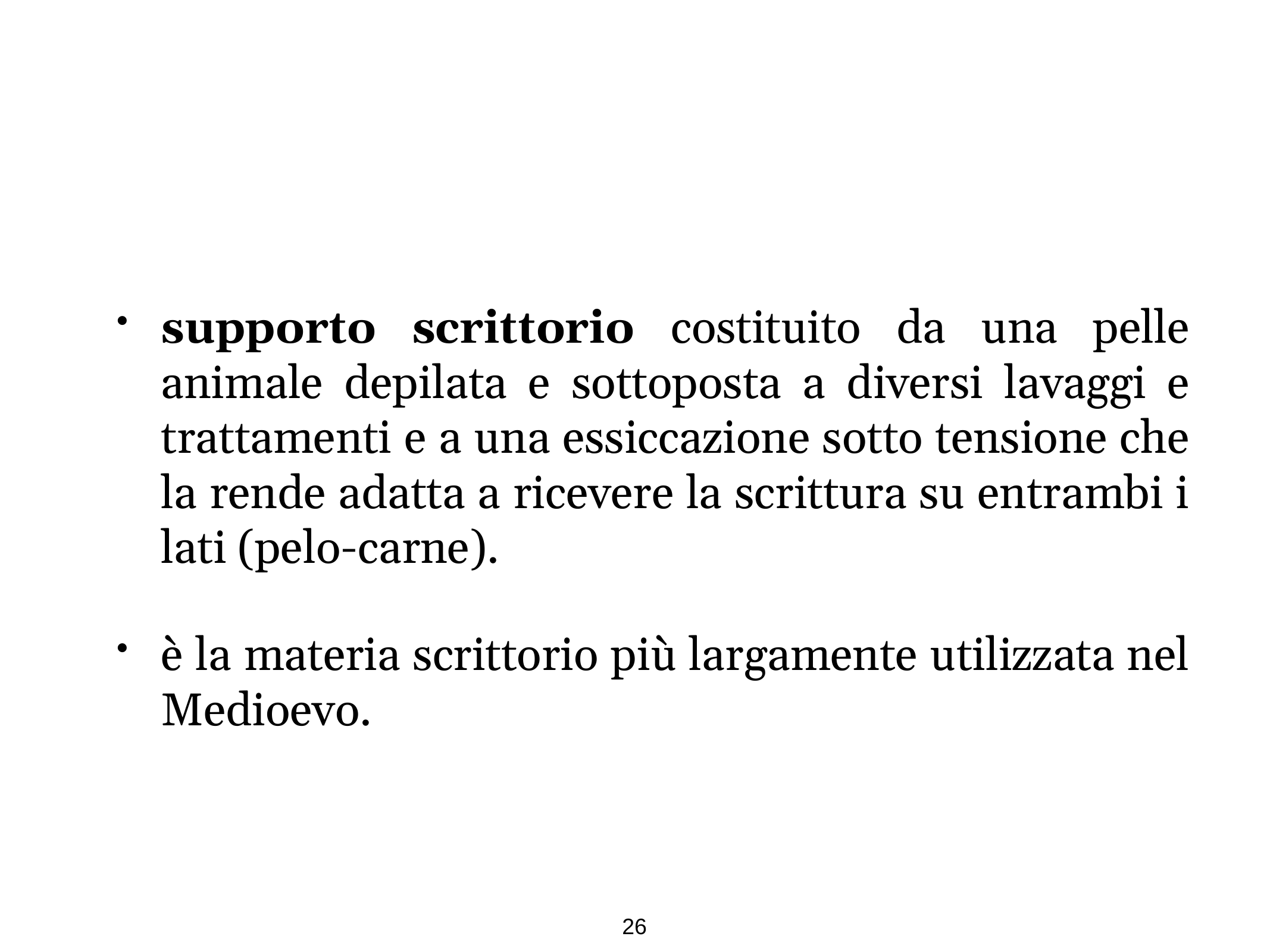

supporto scrittorio costituito da una pelle animale depilata e sottoposta a diversi lavaggi e trattamenti e a una essiccazione sotto tensione che la rende adatta a ricevere la scrittura su entrambi i lati (pelo-carne).
è la materia scrittorio più largamente utilizzata nel Medioevo.
26